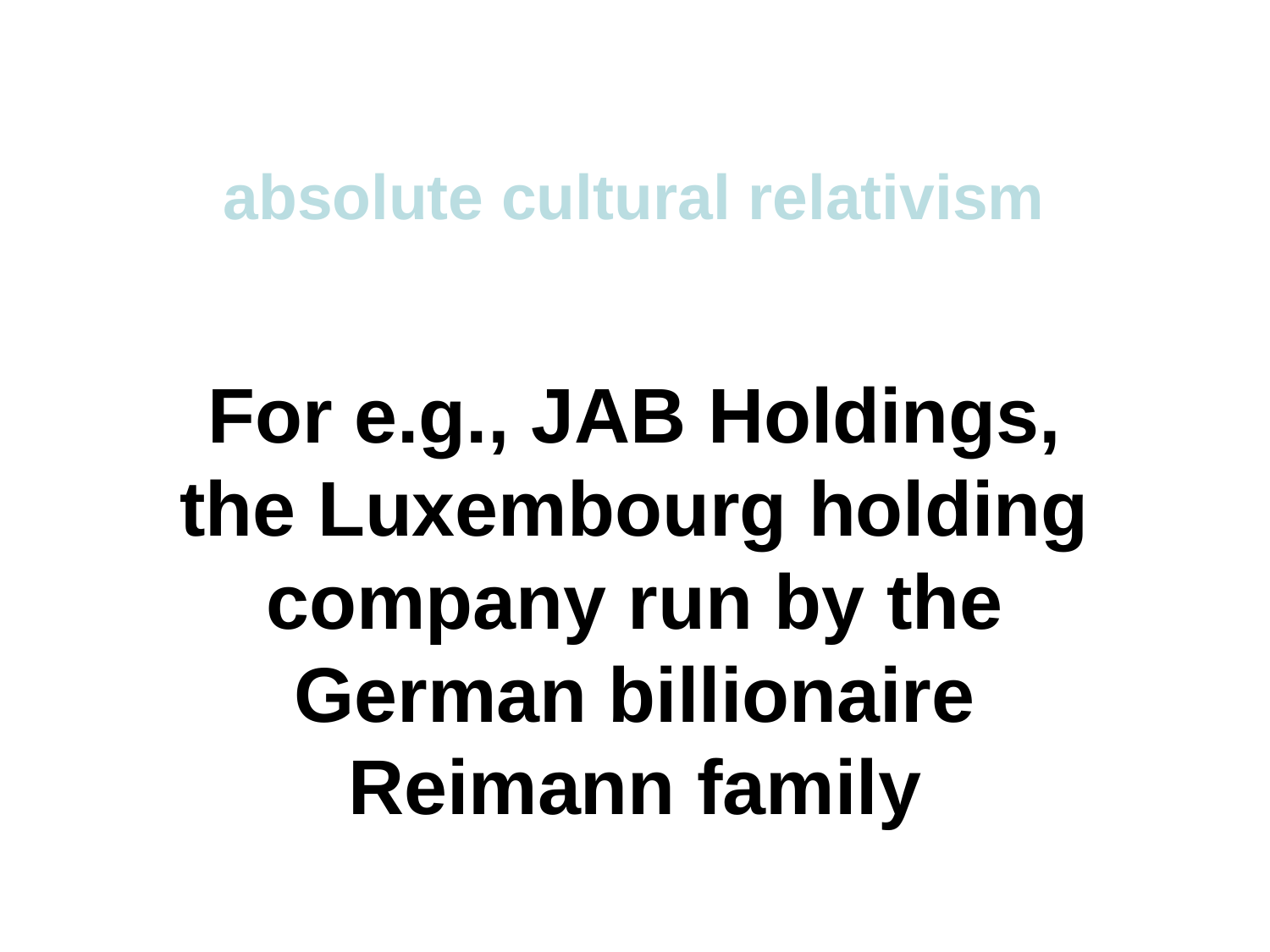

absolute cultural relativism
For e.g., JAB Holdings, the Luxembourg holding company run by the German billionaire Reimann family